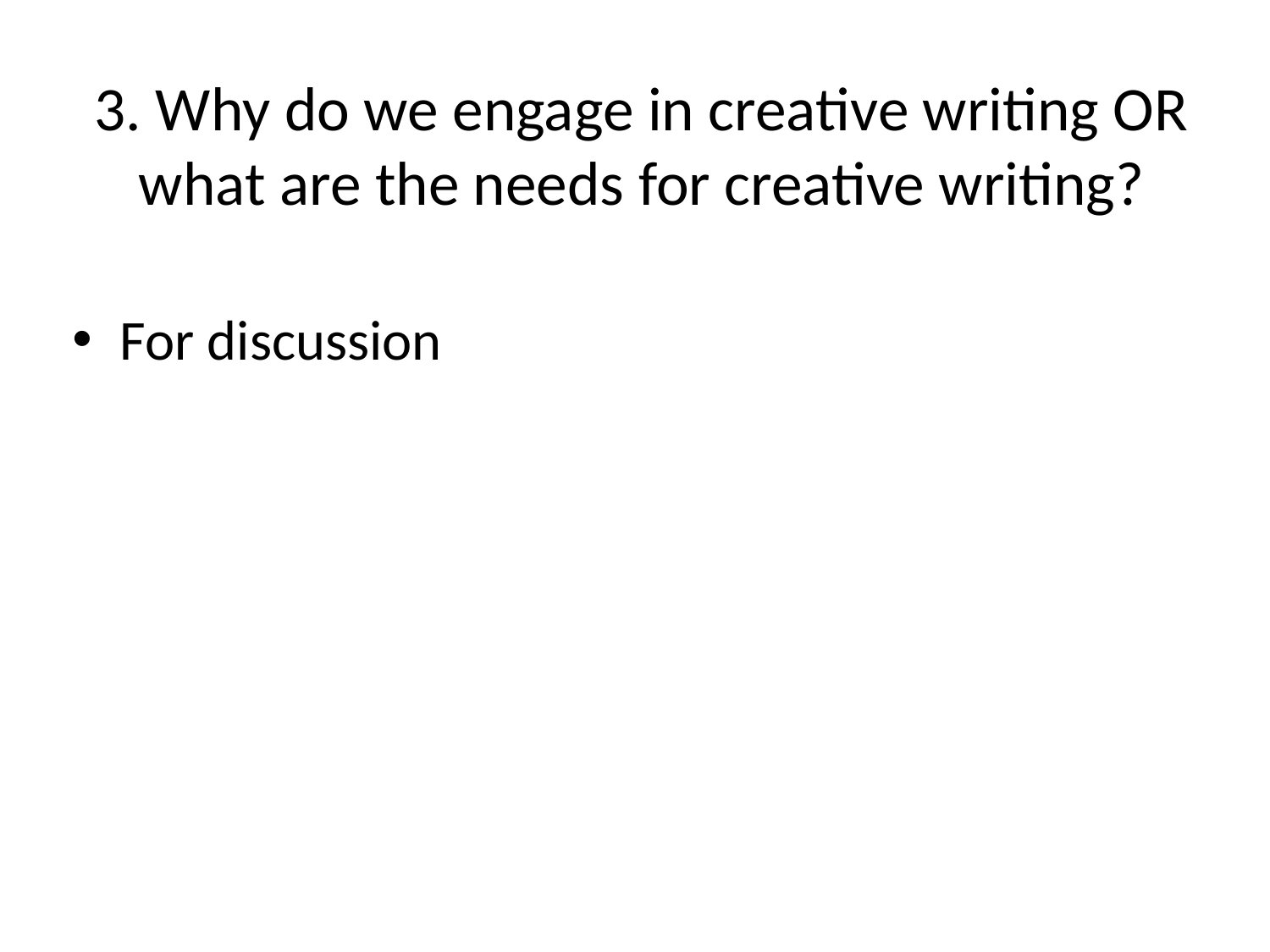

# 3. Why do we engage in creative writing OR what are the needs for creative writing?
For discussion